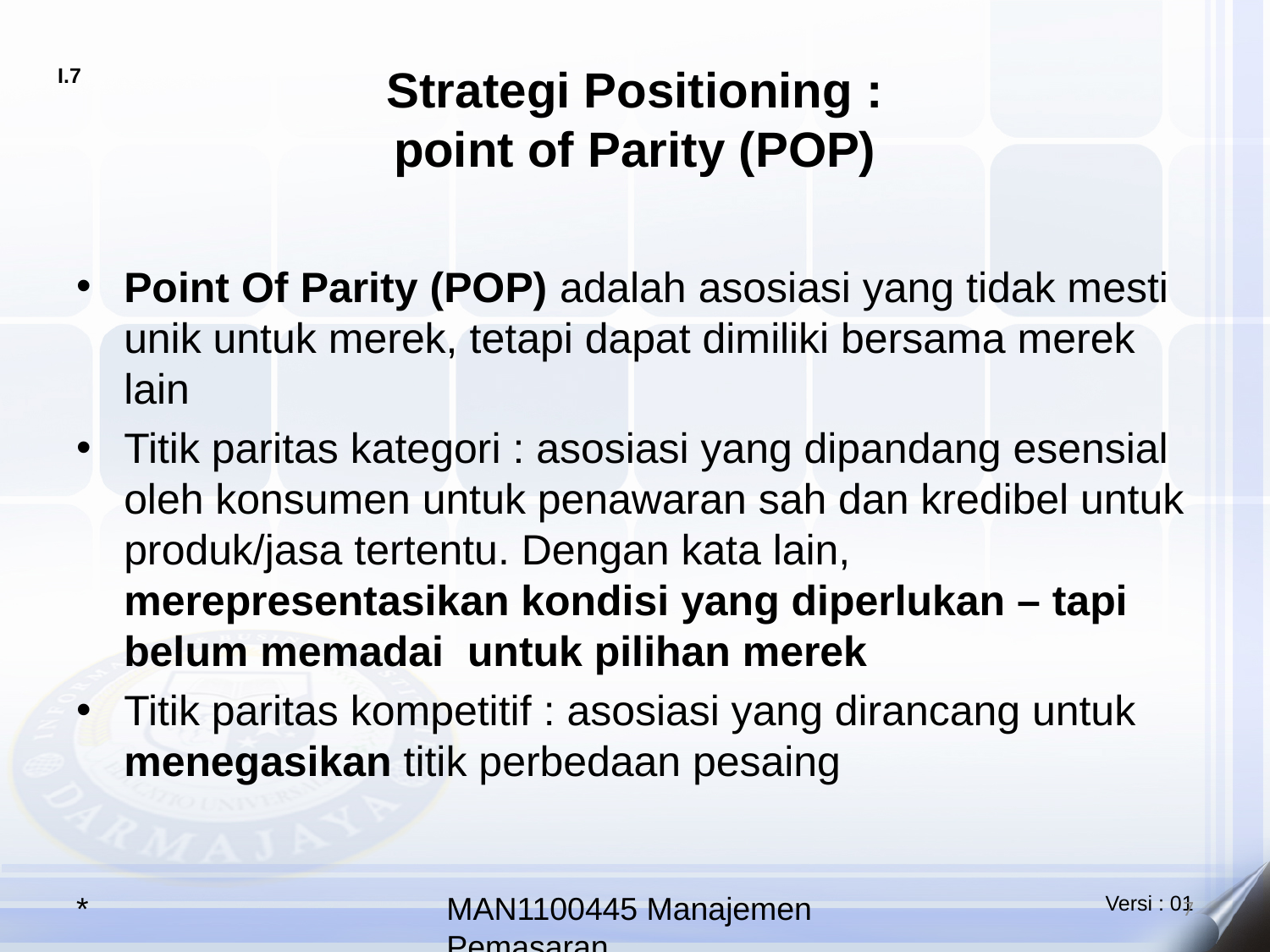

# Strategi Positioning : point of Parity (POP)
Point Of Parity (POP) adalah asosiasi yang tidak mesti unik untuk merek, tetapi dapat dimiliki bersama merek lain
Titik paritas kategori : asosiasi yang dipandang esensial oleh konsumen untuk penawaran sah dan kredibel untuk produk/jasa tertentu. Dengan kata lain, merepresentasikan kondisi yang diperlukan – tapi belum memadai  untuk pilihan merek
Titik paritas kompetitif : asosiasi yang dirancang untuk menegasikan titik perbedaan pesaing

*
MAN1100445 Manajemen Pemasaran
7